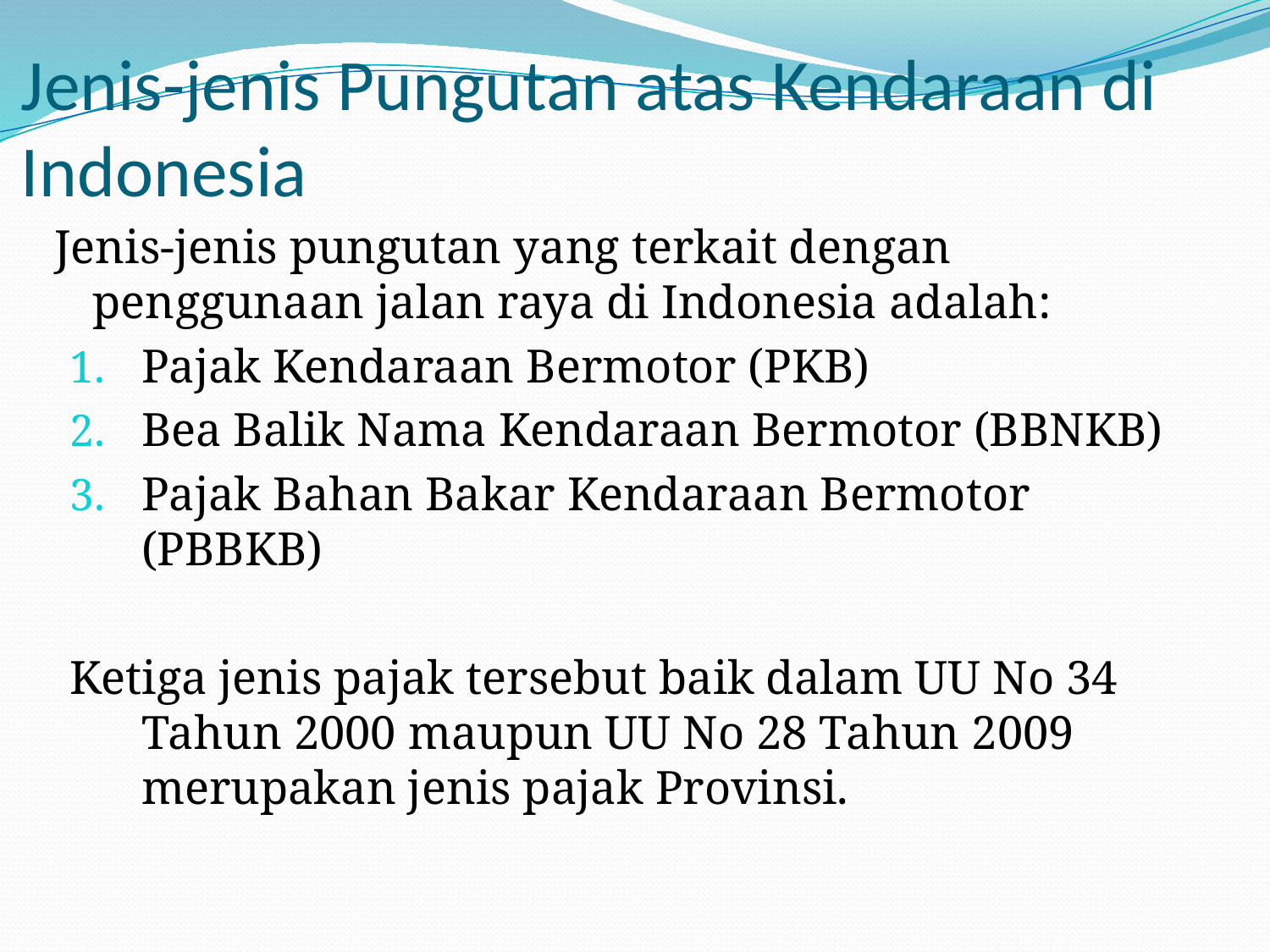

# Jenis-jenis Pungutan atas Kendaraan di Indonesia
Jenis-jenis pungutan yang terkait dengan penggunaan jalan raya di Indonesia adalah:
Pajak Kendaraan Bermotor (PKB)
Bea Balik Nama Kendaraan Bermotor (BBNKB)
Pajak Bahan Bakar Kendaraan Bermotor (PBBKB)

Ketiga jenis pajak tersebut baik dalam UU No 34 Tahun 2000 maupun UU No 28 Tahun 2009 merupakan jenis pajak Provinsi.